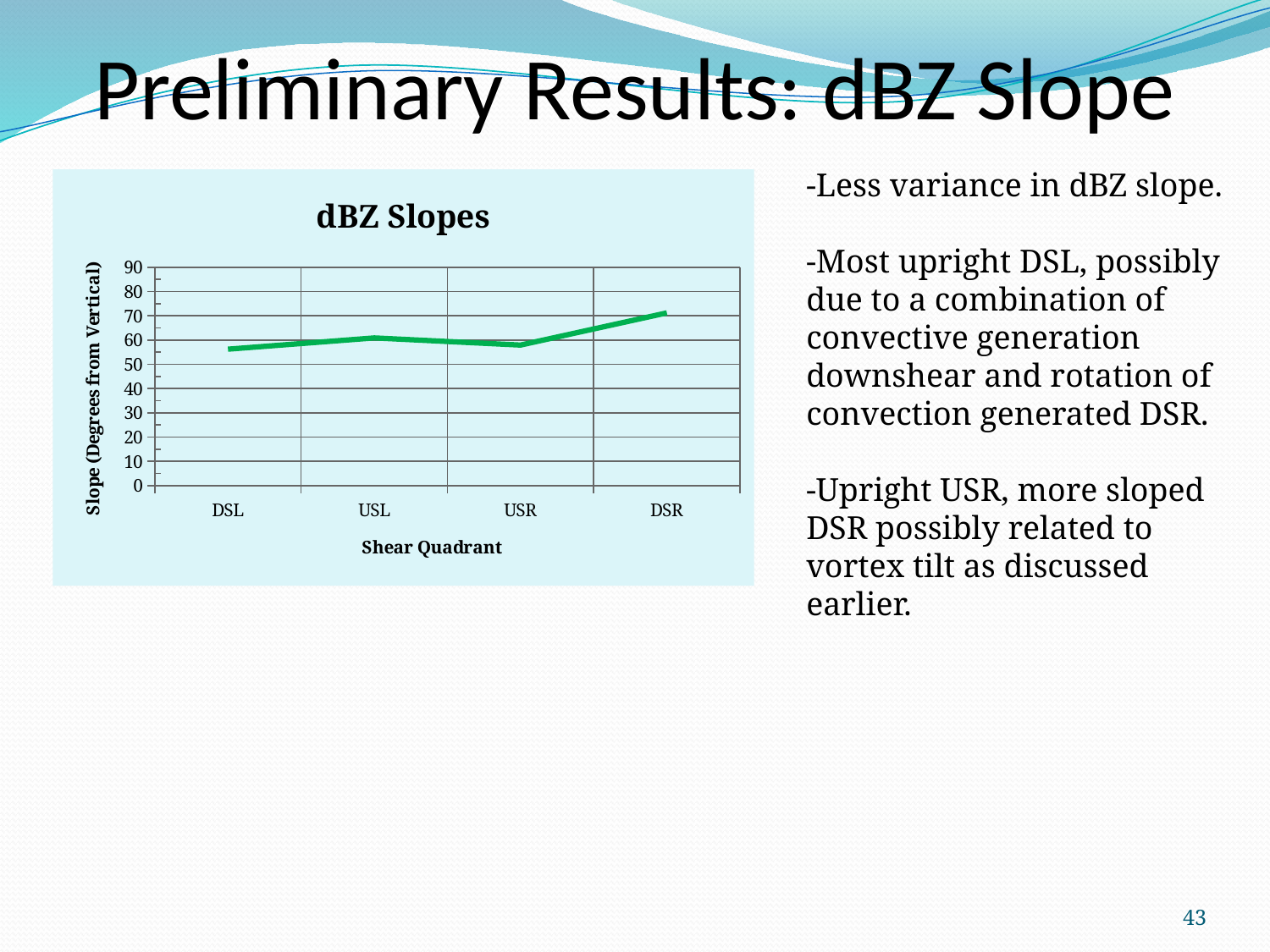

# Preliminary Results: dBZ Slope
-Less variance in dBZ slope.

-Most upright DSL, possibly due to a combination of convective generation downshear and rotation of convection generated DSR.

-Upright USR, more sloped DSR possibly related to vortex tilt as discussed earlier.

### Chart: dBZ Slopes

| Category | Method 1 | Method 2 |
|---|---|---|
| DSL | None | 56.23633500000004 |
| USL | None | 60.877686 |
| USR | None | 57.92294300000001 |
| DSR | None | 71.19876199999999 |
43